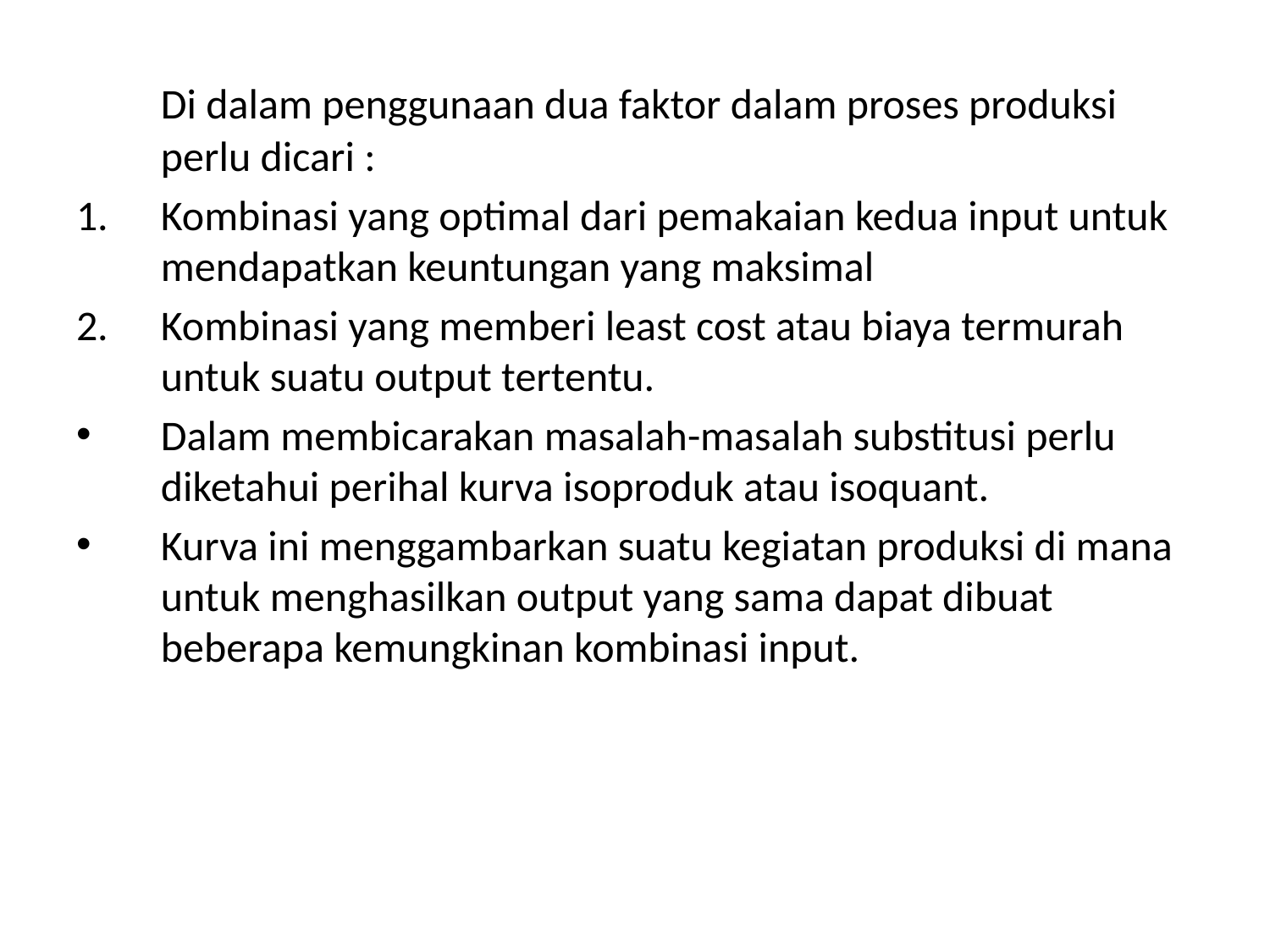

Di dalam penggunaan dua faktor dalam proses produksi perlu dicari :
Kombinasi yang optimal dari pemakaian kedua input untuk mendapatkan keuntungan yang maksimal
Kombinasi yang memberi least cost atau biaya termurah untuk suatu output tertentu.
Dalam membicarakan masalah-masalah substitusi perlu diketahui perihal kurva isoproduk atau isoquant.
Kurva ini menggambarkan suatu kegiatan produksi di mana untuk menghasilkan output yang sama dapat dibuat beberapa kemungkinan kombinasi input.